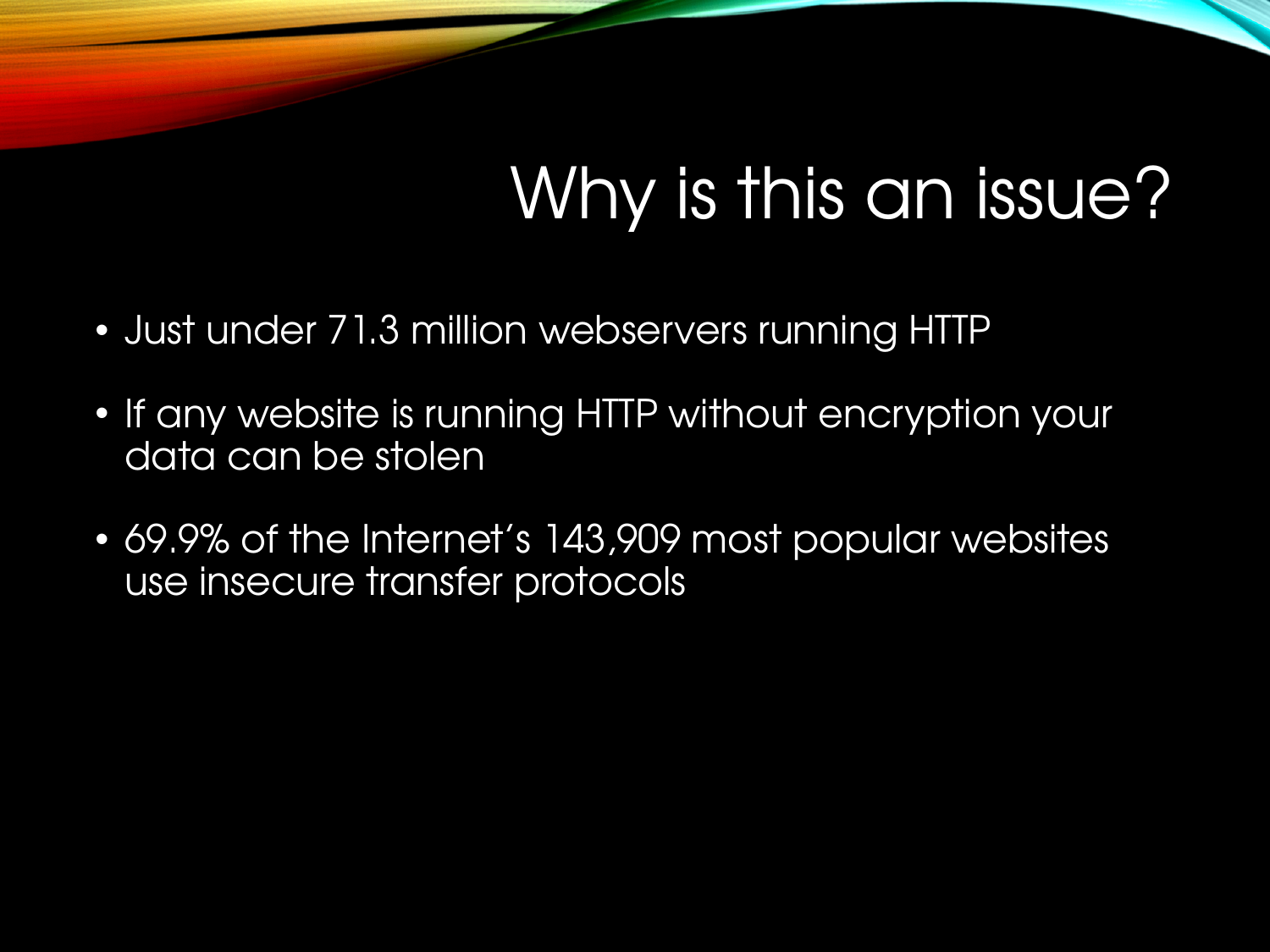

Why is this an issue?
Just under 71.3 million webservers running HTTP

If any website is running HTTP without encryption your data can be stolen

69.9% of the Internet’s 143,909 most popular websites use insecure transfer protocols